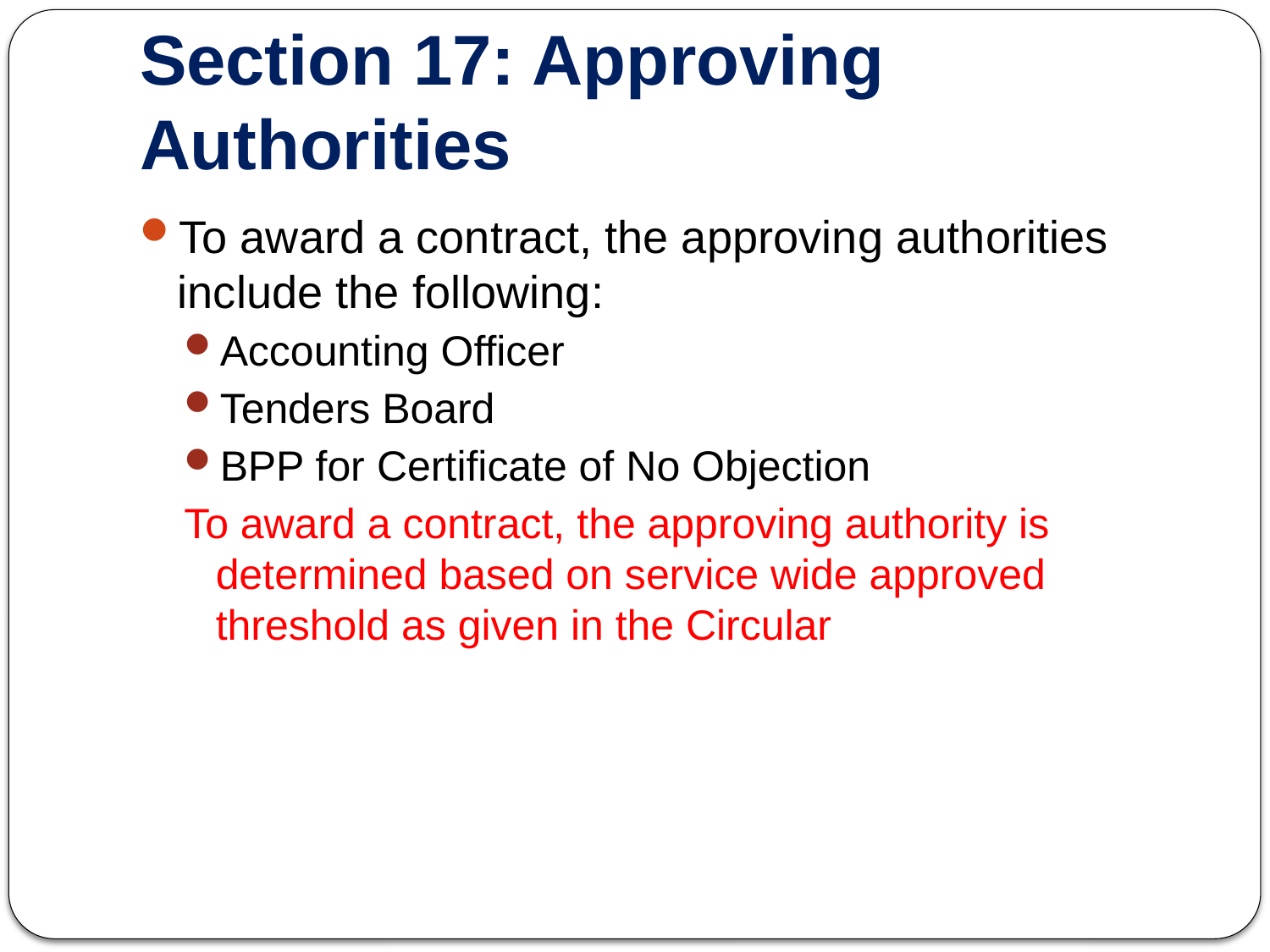

# Section 17: Approving Authorities
To award a contract, the approving authorities include the following:
Accounting Officer
Tenders Board
BPP for Certificate of No Objection
To award a contract, the approving authority is determined based on service wide approved threshold as given in the Circular